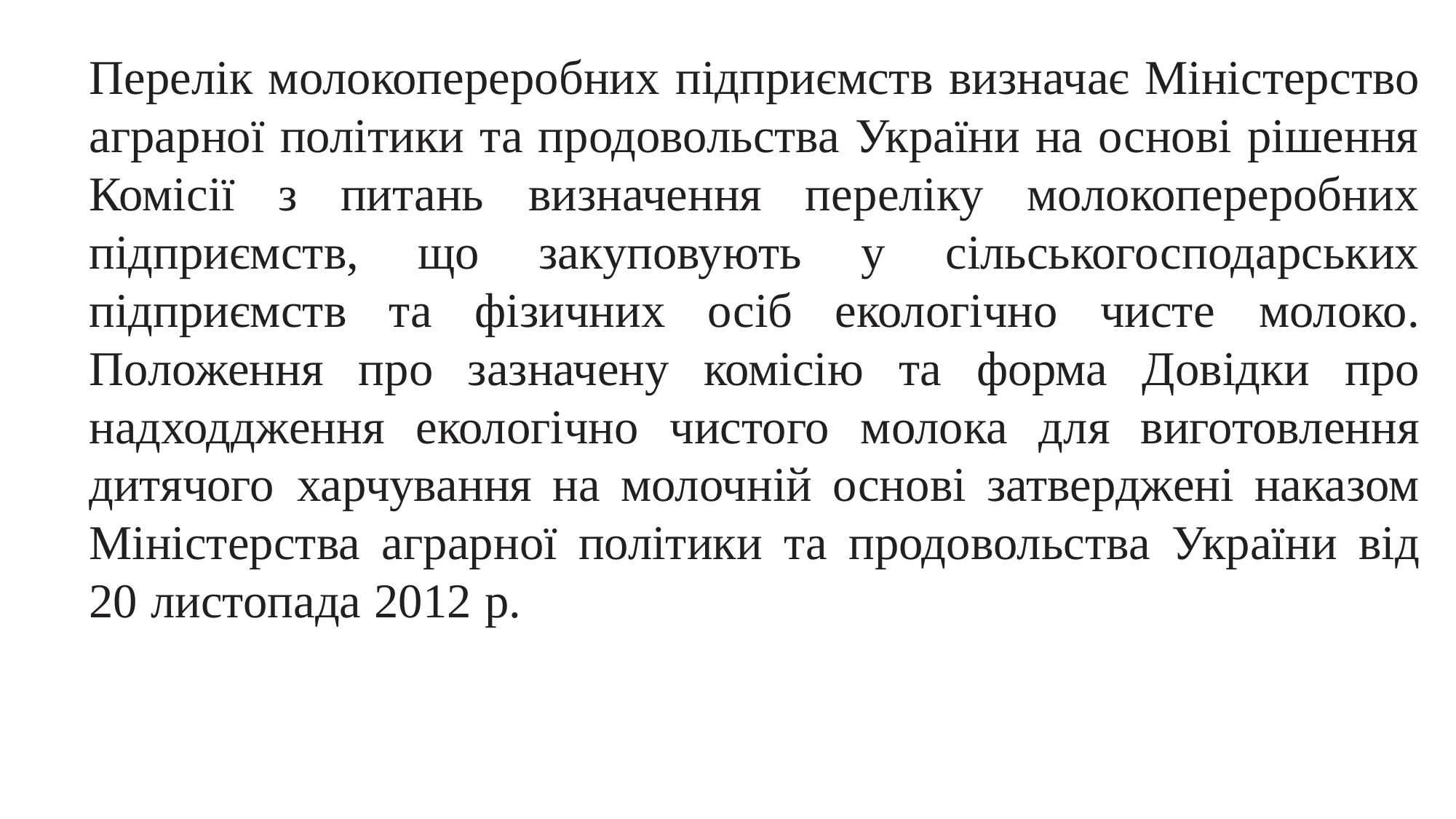

Перелік молокопереробних підприємств визначає Міністерство аграрної політики та продовольства України на основі рішення Комісії з питань визначення переліку молокопереробних підприємств, що закуповують у сільськогосподарських підприємств та фізичних осіб екологічно чисте молоко. Положення про зазначену комісію та форма Довідки про надходдження екологічно чистого молока для виготовлення дитячого харчування на молочній основі затверджені наказом Міністерства аграрної політики та продовольства України від 20 листопада 2012 р.